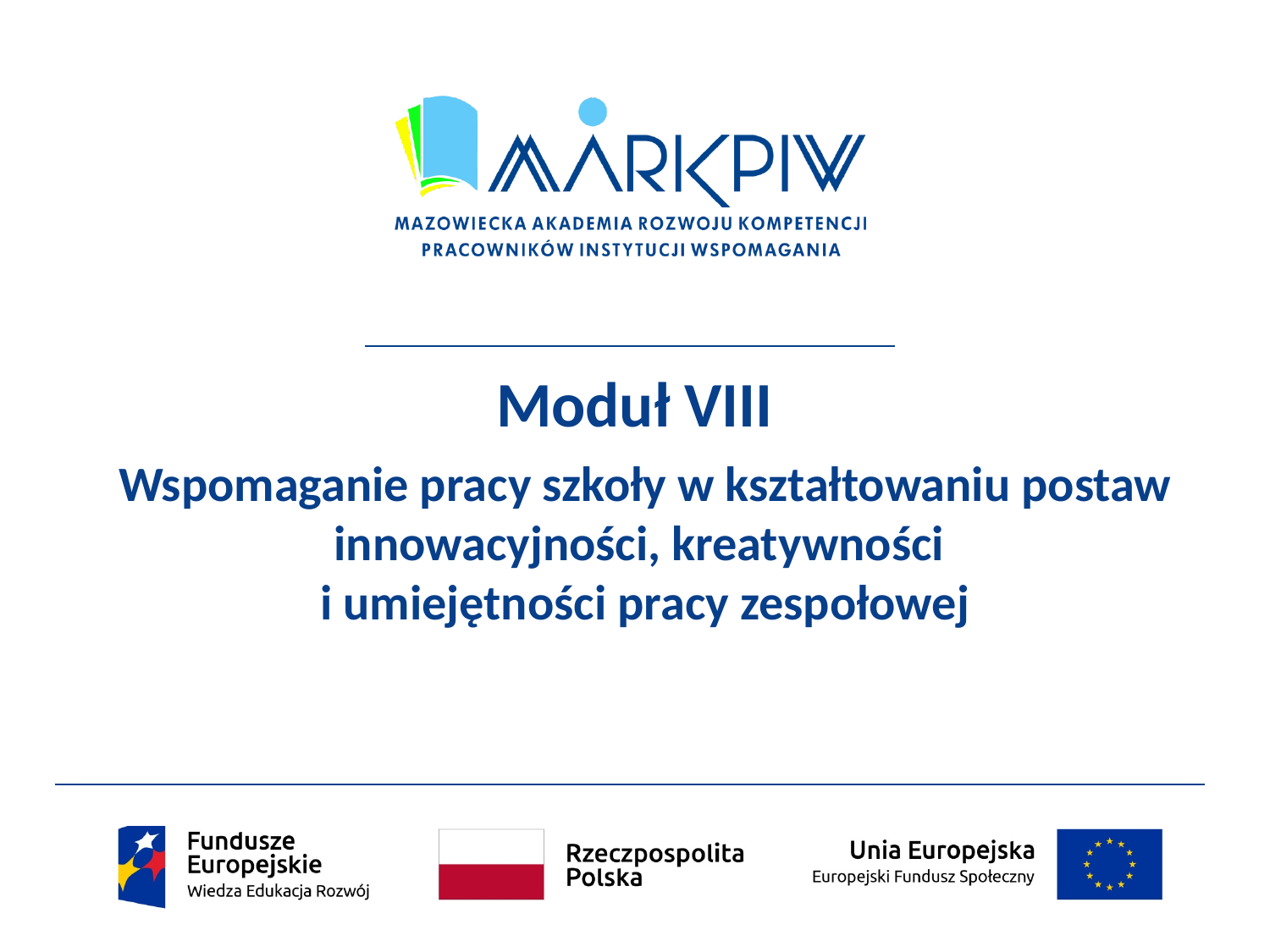

# Moduł VIII
Wspomaganie pracy szkoły w kształtowaniu postaw innowacyjności, kreatywności
i umiejętności pracy zespołowej